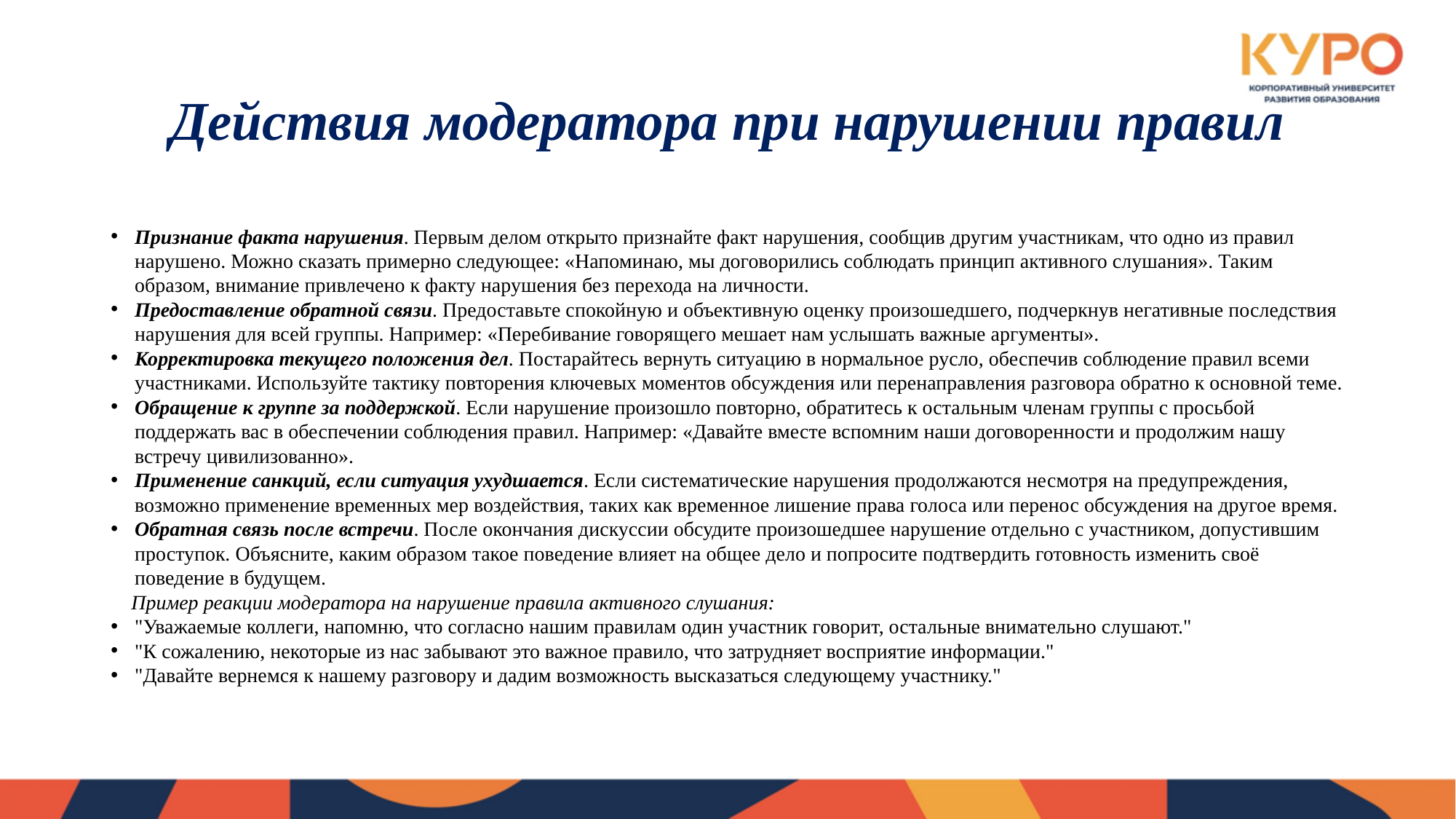

# Действия модератора при нарушении правил
Признание факта нарушения. Первым делом открыто признайте факт нарушения, сообщив другим участникам, что одно из правил нарушено. Можно сказать примерно следующее: «Напоминаю, мы договорились соблюдать принцип активного слушания». Таким образом, внимание привлечено к факту нарушения без перехода на личности.
Предоставление обратной связи. Предоставьте спокойную и объективную оценку произошедшего, подчеркнув негативные последствия нарушения для всей группы. Например: «Перебивание говорящего мешает нам услышать важные аргументы».
Корректировка текущего положения дел. Постарайтесь вернуть ситуацию в нормальное русло, обеспечив соблюдение правил всеми участниками. Используйте тактику повторения ключевых моментов обсуждения или перенаправления разговора обратно к основной теме.
Обращение к группе за поддержкой. Если нарушение произошло повторно, обратитесь к остальным членам группы с просьбой поддержать вас в обеспечении соблюдения правил. Например: «Давайте вместе вспомним наши договоренности и продолжим нашу встречу цивилизованно».
Применение санкций, если ситуация ухудшается. Если систематические нарушения продолжаются несмотря на предупреждения, возможно применение временных мер воздействия, таких как временное лишение права голоса или перенос обсуждения на другое время.
Обратная связь после встречи. После окончания дискуссии обсудите произошедшее нарушение отдельно с участником, допустившим проступок. Объясните, каким образом такое поведение влияет на общее дело и попросите подтвердить готовность изменить своё поведение в будущем.
    Пример реакции модератора на нарушение правила активного слушания:
"Уважаемые коллеги, напомню, что согласно нашим правилам один участник говорит, остальные внимательно слушают."
"К сожалению, некоторые из нас забывают это важное правило, что затрудняет восприятие информации."
"Давайте вернемся к нашему разговору и дадим возможность высказаться следующему участнику."